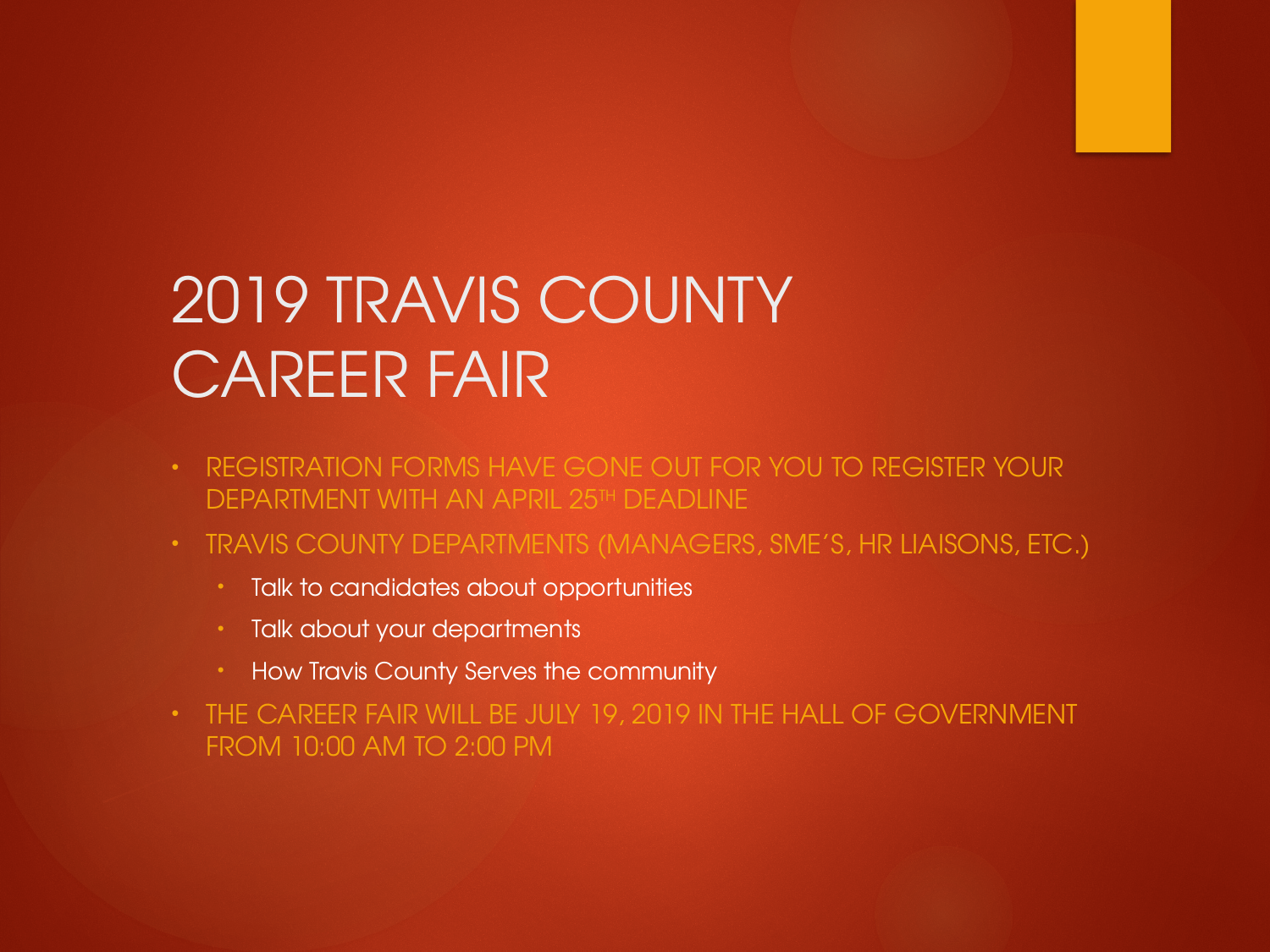

# 2019 TRAVIS COUNTY CAREER FAIR
Registration forms have gone out for you to register your department with an April 25th deadline
Travis County Departments (Managers, SME’s, HR Liaisons, etc.)
Talk to candidates about opportunities
Talk about your departments
How Travis County Serves the community
The Career Fair will be July 19, 2019 in the Hall of Government from 10:00 AM to 2:00 PM